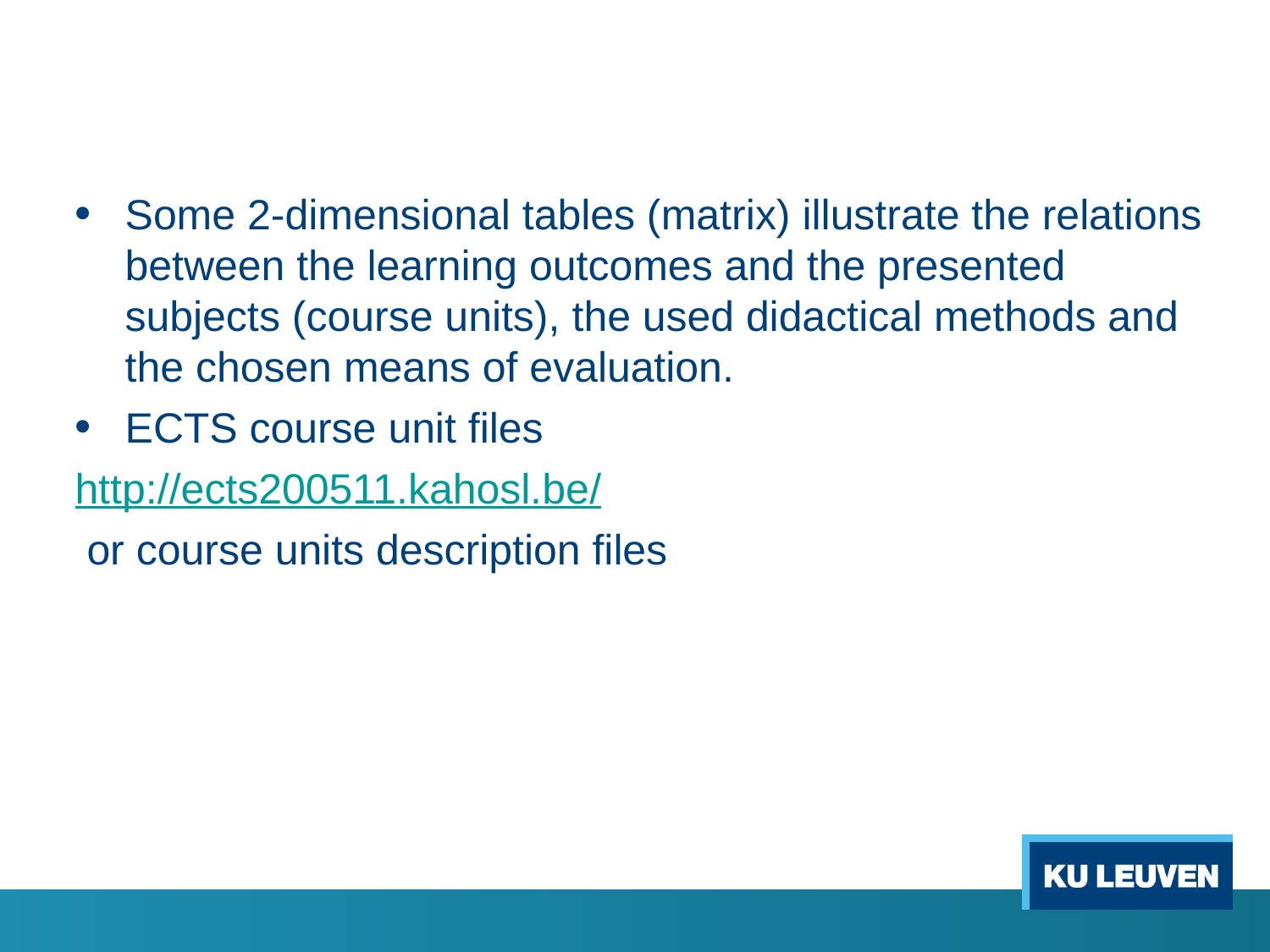

#
Some 2-dimensional tables (matrix) illustrate the relations between the learning outcomes and the presented subjects (course units), the used didactical methods and the chosen means of evaluation.
ECTS course unit files
http://ects200511.kahosl.be/
 or course units description files